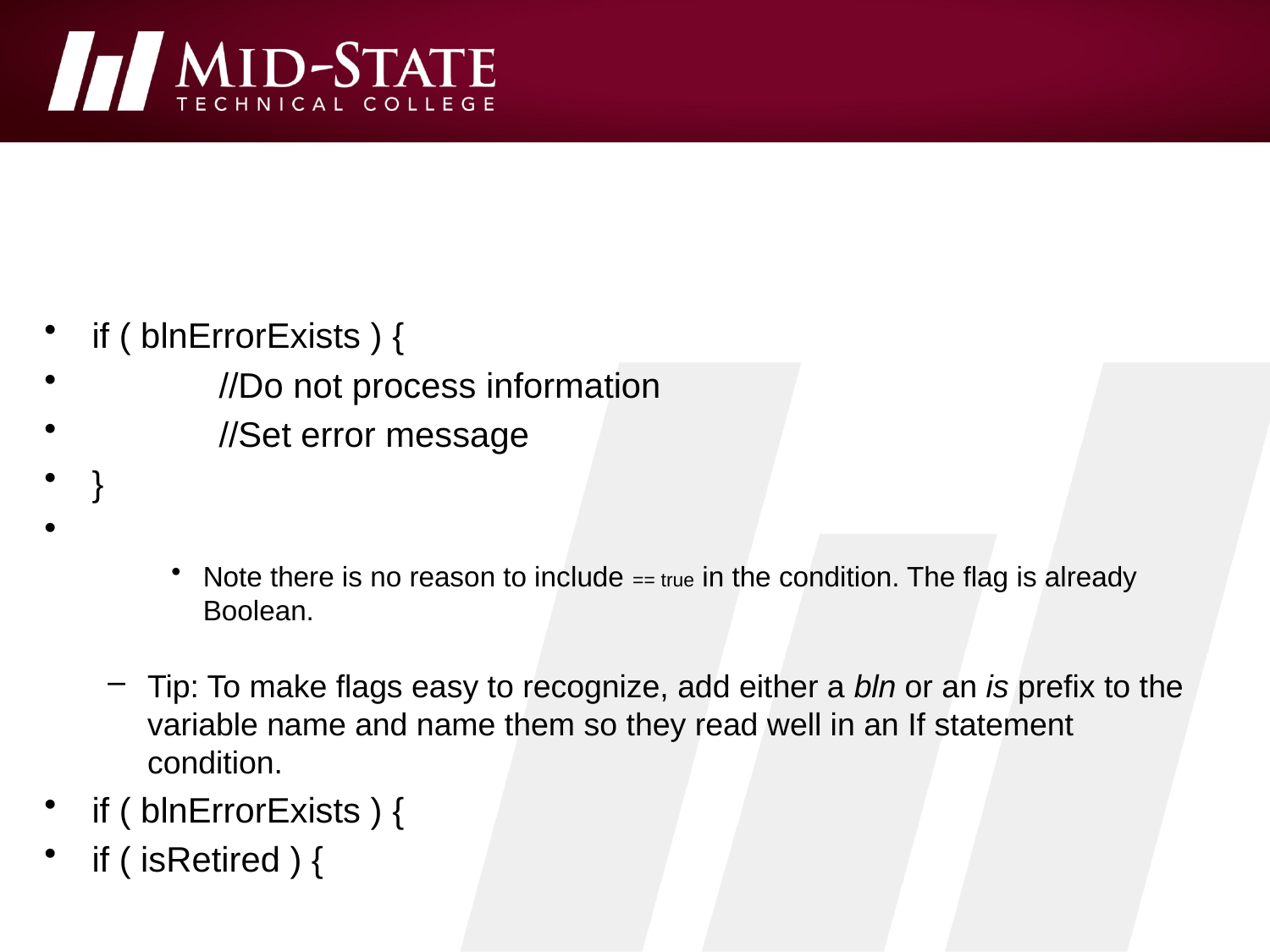

#
if ( blnErrorExists ) {
	//Do not process information
	//Set error message
}

Note there is no reason to include == true in the condition. The flag is already Boolean.
Tip: To make flags easy to recognize, add either a bln or an is prefix to the variable name and name them so they read well in an If statement condition.
if ( blnErrorExists ) {
if ( isRetired ) {